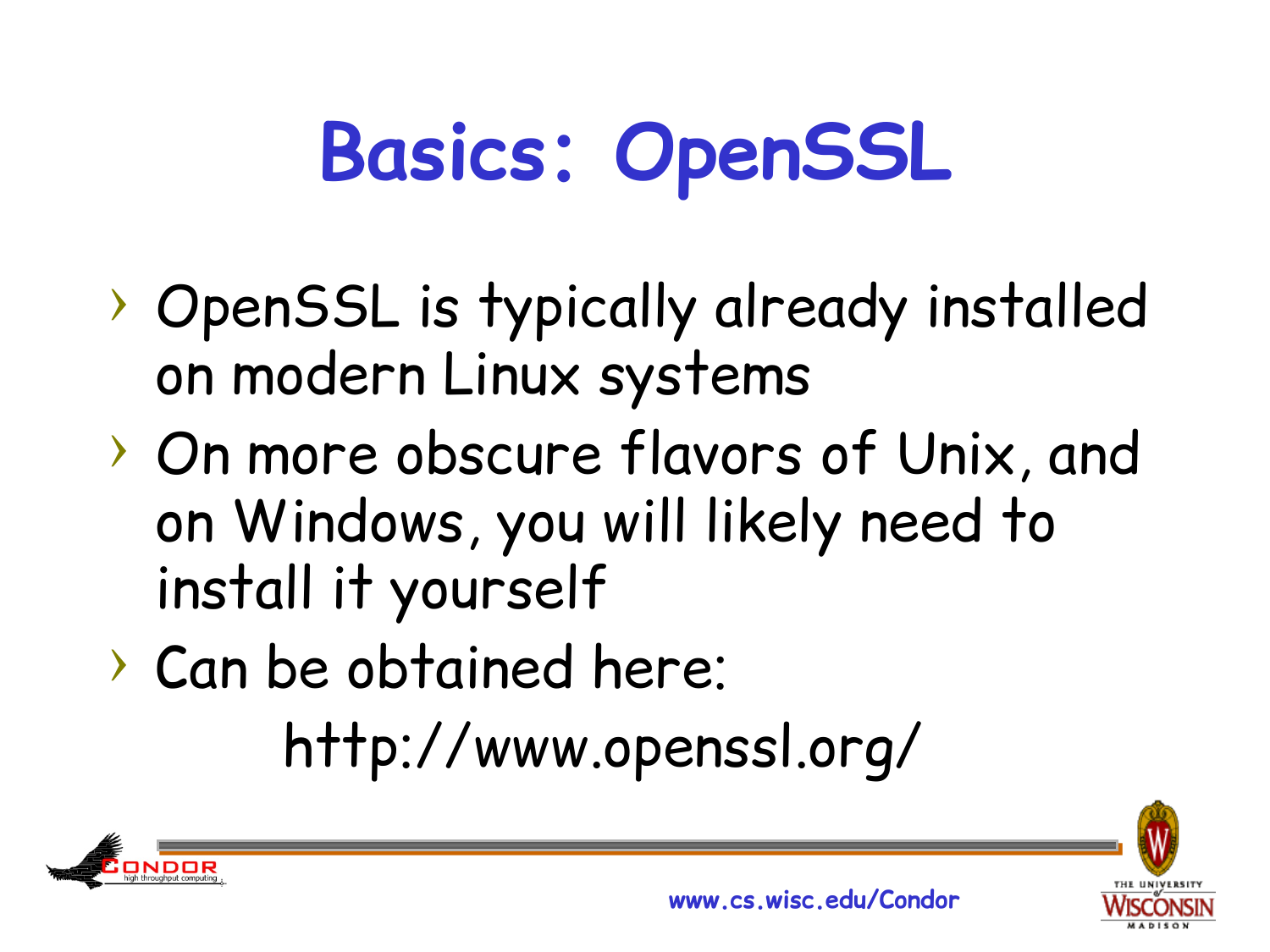

# Basics: OpenSSL
OpenSSL is typically already installed on modern Linux systems
On more obscure flavors of Unix, and on Windows, you will likely need to install it yourself
Can be obtained here:
		http://www.openssl.org/